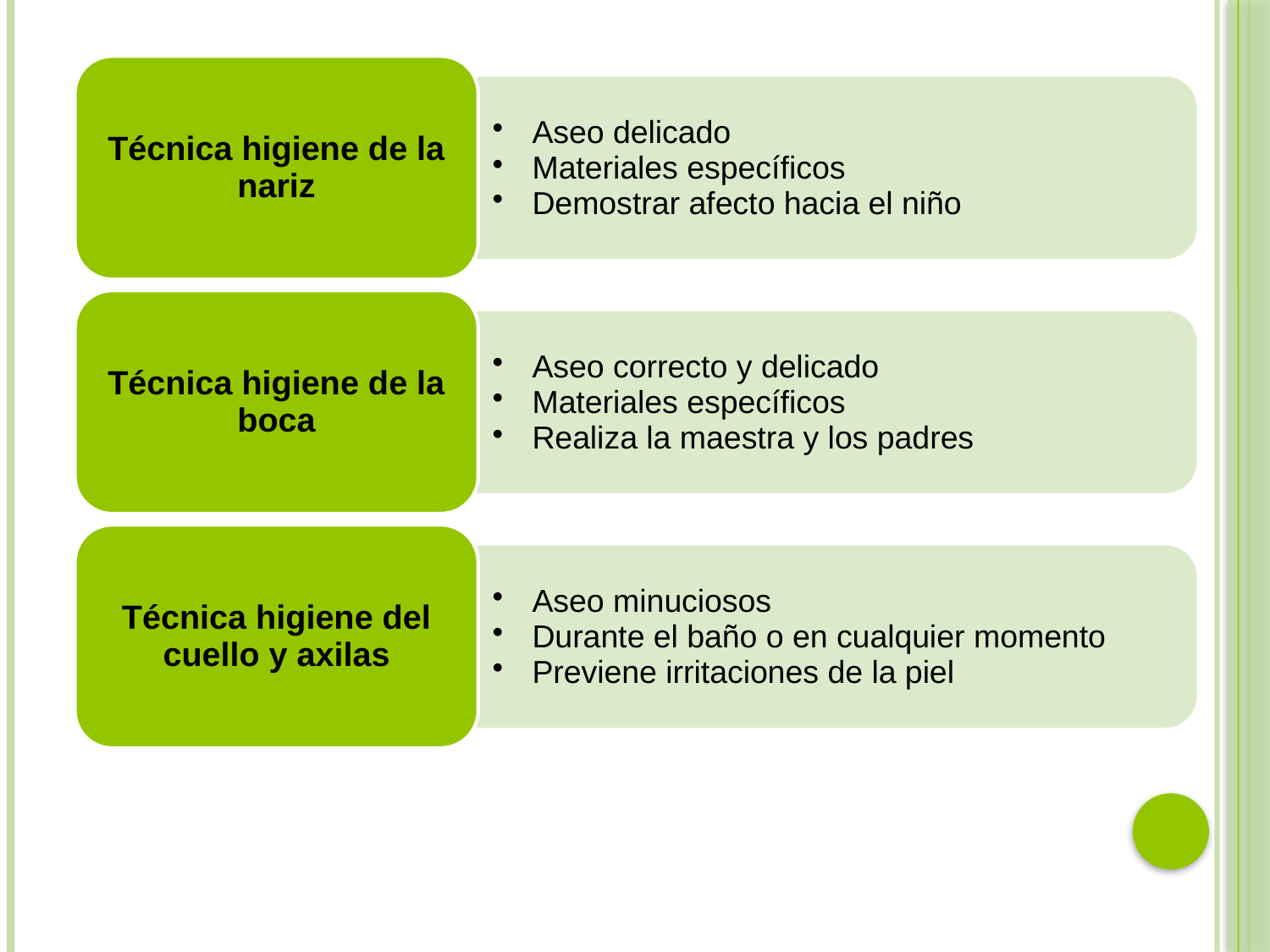

Técnica higiene de la nariz
Aseo delicado
Técnica higiene de la boca
Aseo correcto y delicado
Técnica higiene del cuello y axilas
Aseo minuciosos
Materiales específicos
Demostrar afecto hacia el niño
Materiales específicos
Realiza la maestra y los padres
Durante el baño o en cualquier momento
Previene irritaciones de la piel